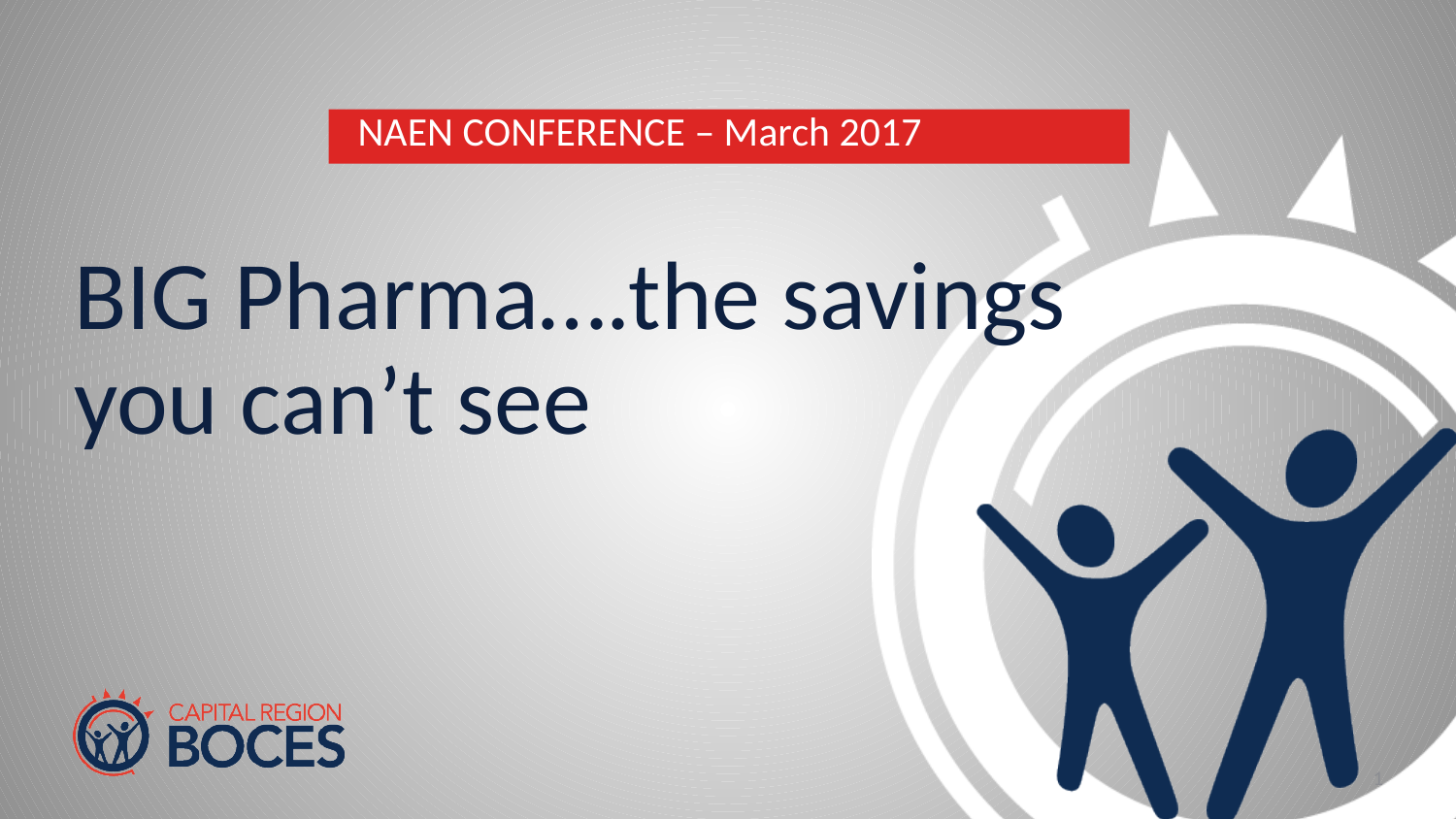

NAEN CONFERENCE – March 2017
# BIG Pharma….the savings you can’t see
1